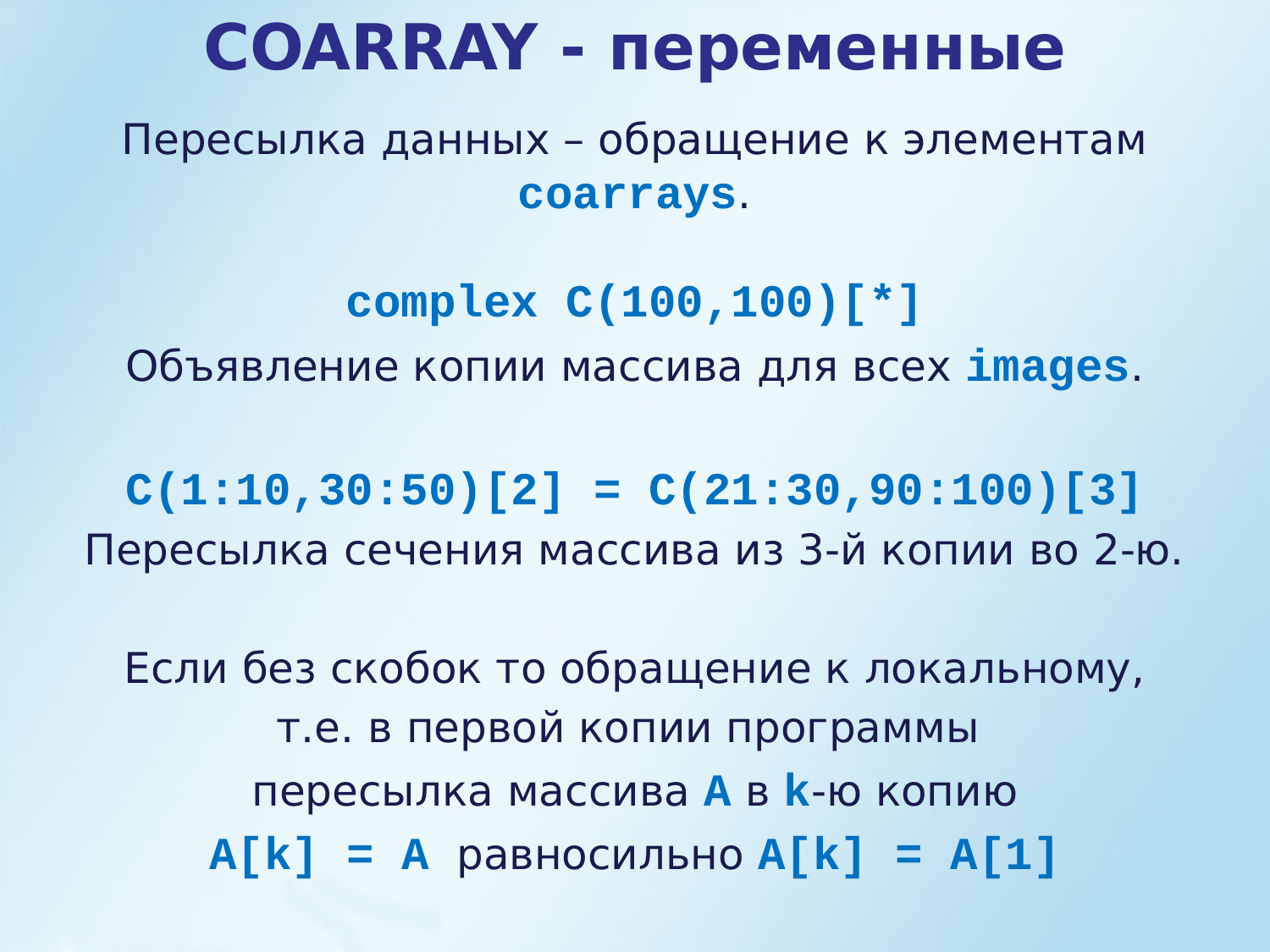

COARRAY - переменные
Пересылка данных – обращение к элементам coarrays.

complex C(100,100)[*]
Объявление копии массива для всех images.

C(1:10,30:50)[2] = C(21:30,90:100)[3]
Пересылка сечения массива из 3-й копии во 2-ю.

Если без скобок то обращение к локальному,
т.е. в первой копии программы
пересылка массива А в k-ю копию
A[k] = A равносильно A[k] = A[1]